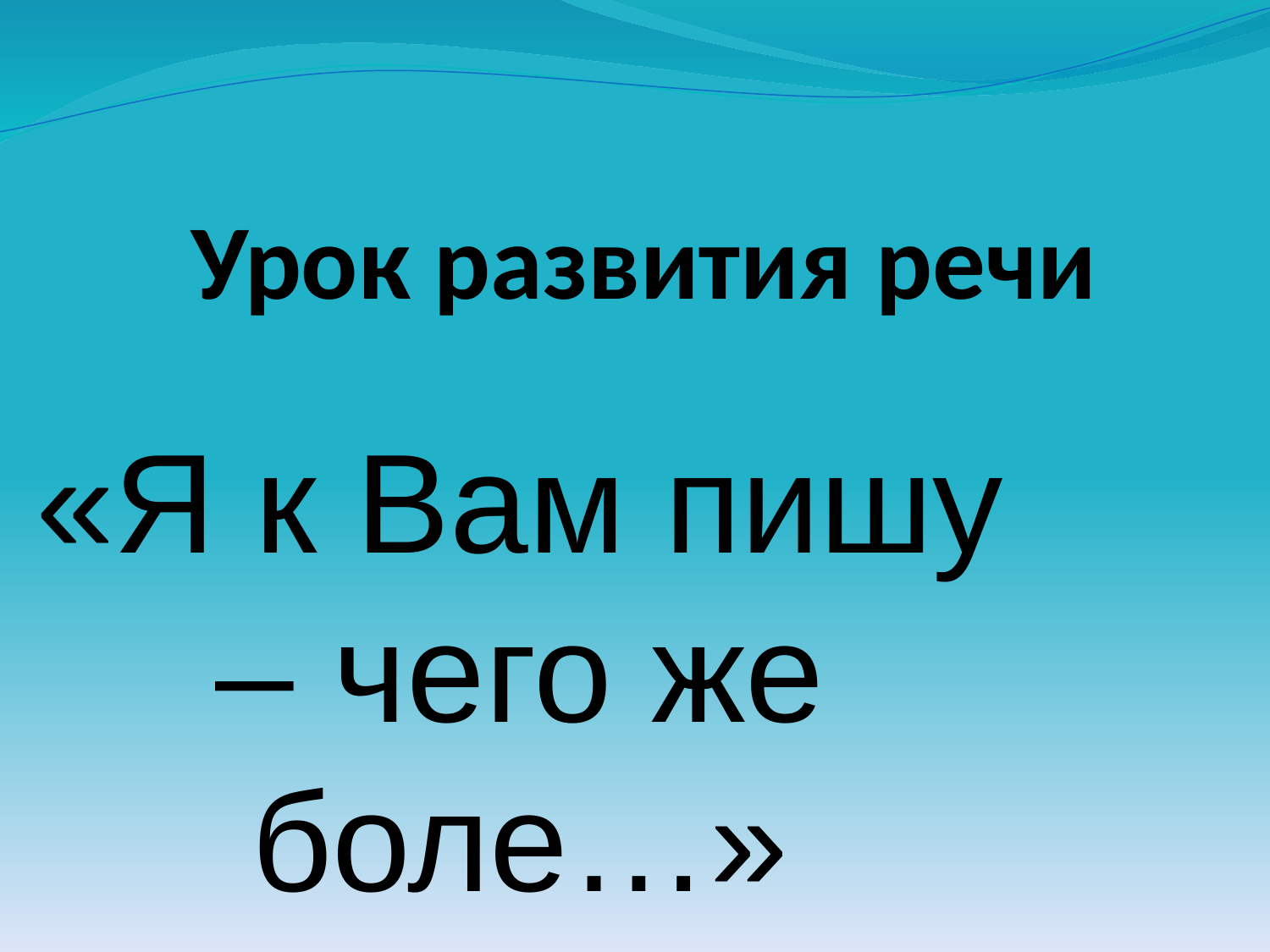

Урок развития речи
«Я к Вам пишу – чего же боле…»